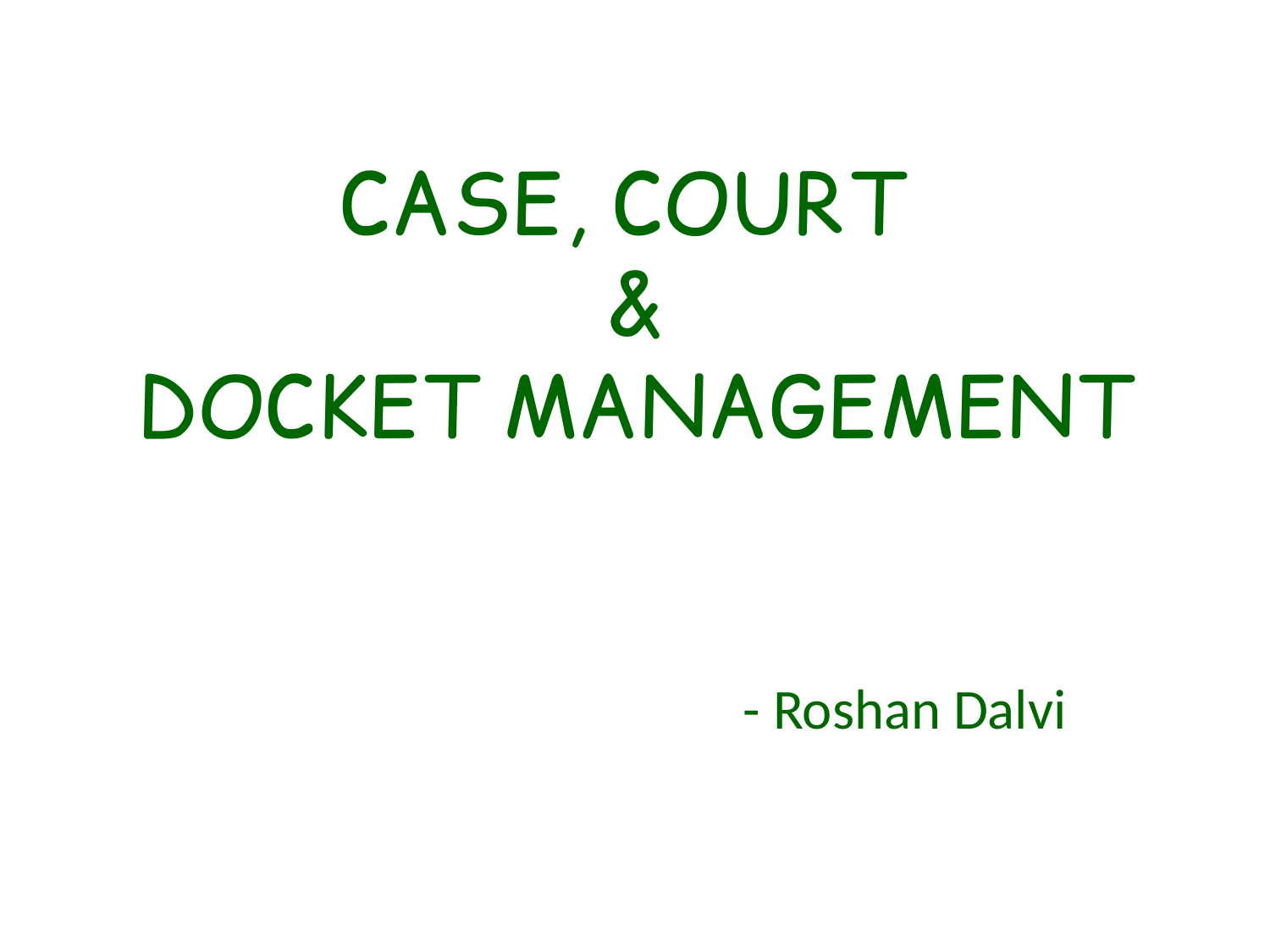

# CASE, COURT & DOCKET MANAGEMENT
- Roshan Dalvi